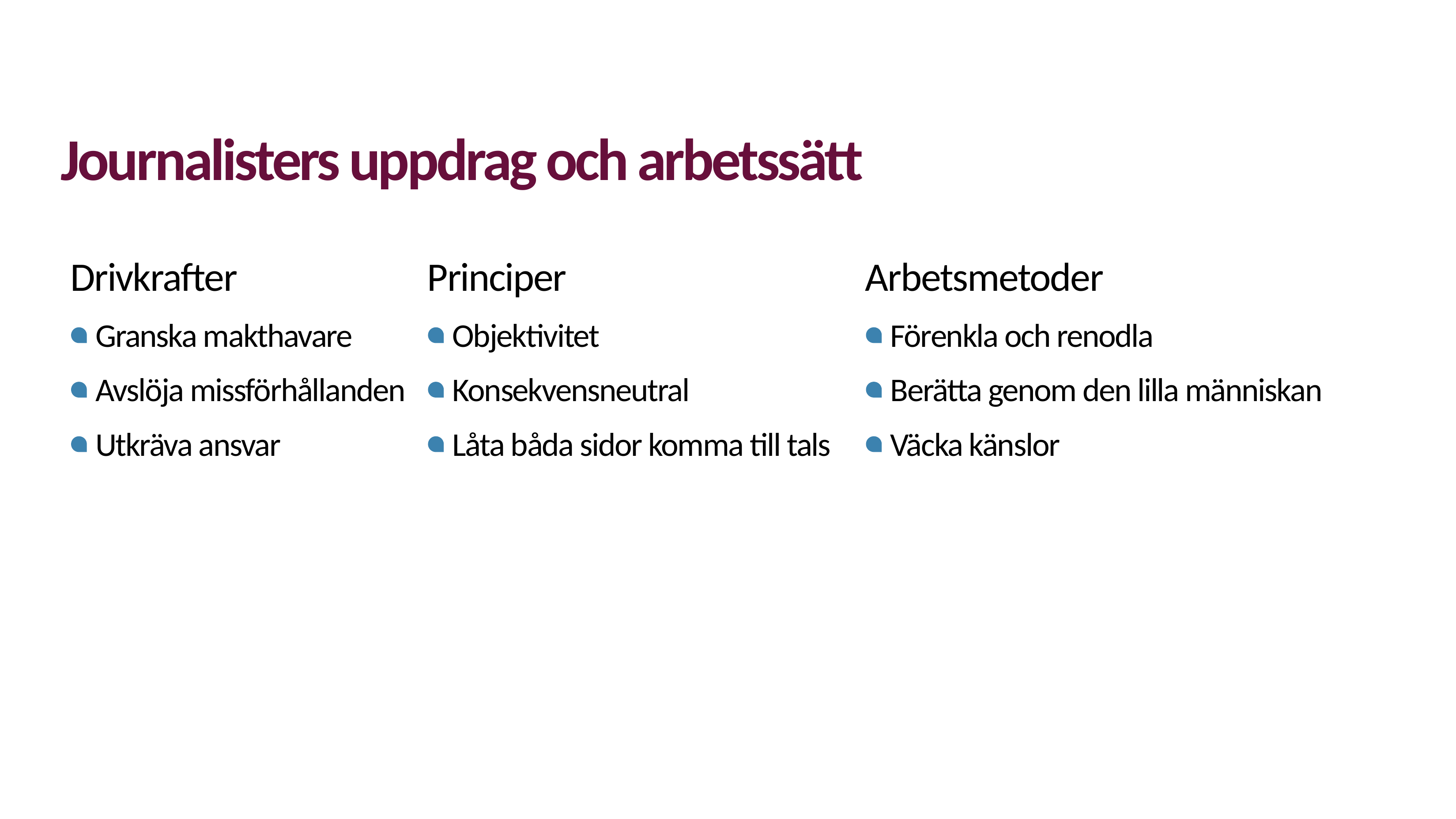

# Journalisters uppdrag och arbetssätt
Arbetsmetoder
Förenkla och renodla
Berätta genom den lilla människan
Väcka känslor

Drivkrafter
Granska makthavare
Avslöja missförhållanden
Utkräva ansvar

Principer
Objektivitet
Konsekvensneutral
Låta båda sidor komma till tals